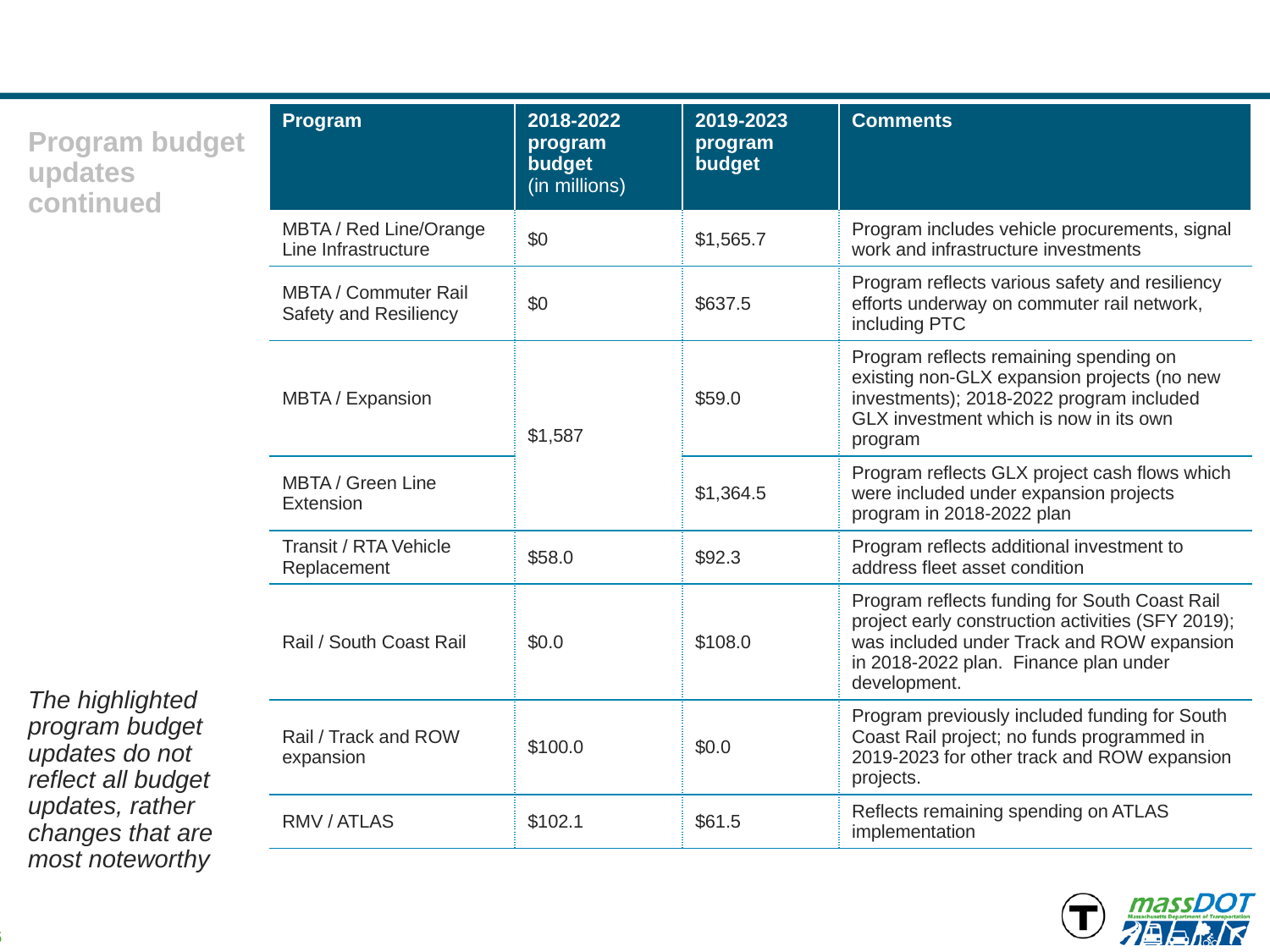

| Program | 2018-2022 program budget (in millions) | 2019-2023 program budget | Comments |
| --- | --- | --- | --- |
| MBTA / Red Line/Orange Line Infrastructure | $0 | $1,565.7 | Program includes vehicle procurements, signal work and infrastructure investments |
| MBTA / Commuter Rail Safety and Resiliency | $0 | $637.5 | Program reflects various safety and resiliency efforts underway on commuter rail network, including PTC |
| MBTA / Expansion | $1,587 | $59.0 | Program reflects remaining spending on existing non-GLX expansion projects (no new investments); 2018-2022 program included GLX investment which is now in its own program |
| MBTA / Green Line Extension |  | $1,364.5 | Program reflects GLX project cash flows which were included under expansion projects program in 2018-2022 plan |
| Transit / RTA Vehicle Replacement | $58.0 | $92.3 | Program reflects additional investment to address fleet asset condition |
| Rail / South Coast Rail | $0.0 | $108.0 | Program reflects funding for South Coast Rail project early construction activities (SFY 2019); was included under Track and ROW expansion in 2018-2022 plan. Finance plan under development. |
| Rail / Track and ROW expansion | $100.0 | $0.0 | Program previously included funding for South Coast Rail project; no funds programmed in 2019-2023 for other track and ROW expansion projects. |
| RMV / ATLAS | $102.1 | $61.5 | Reflects remaining spending on ATLAS implementation |
Program budget updates
continued

The highlighted program budget updates do not reflect all budget updates, rather changes that are most noteworthy